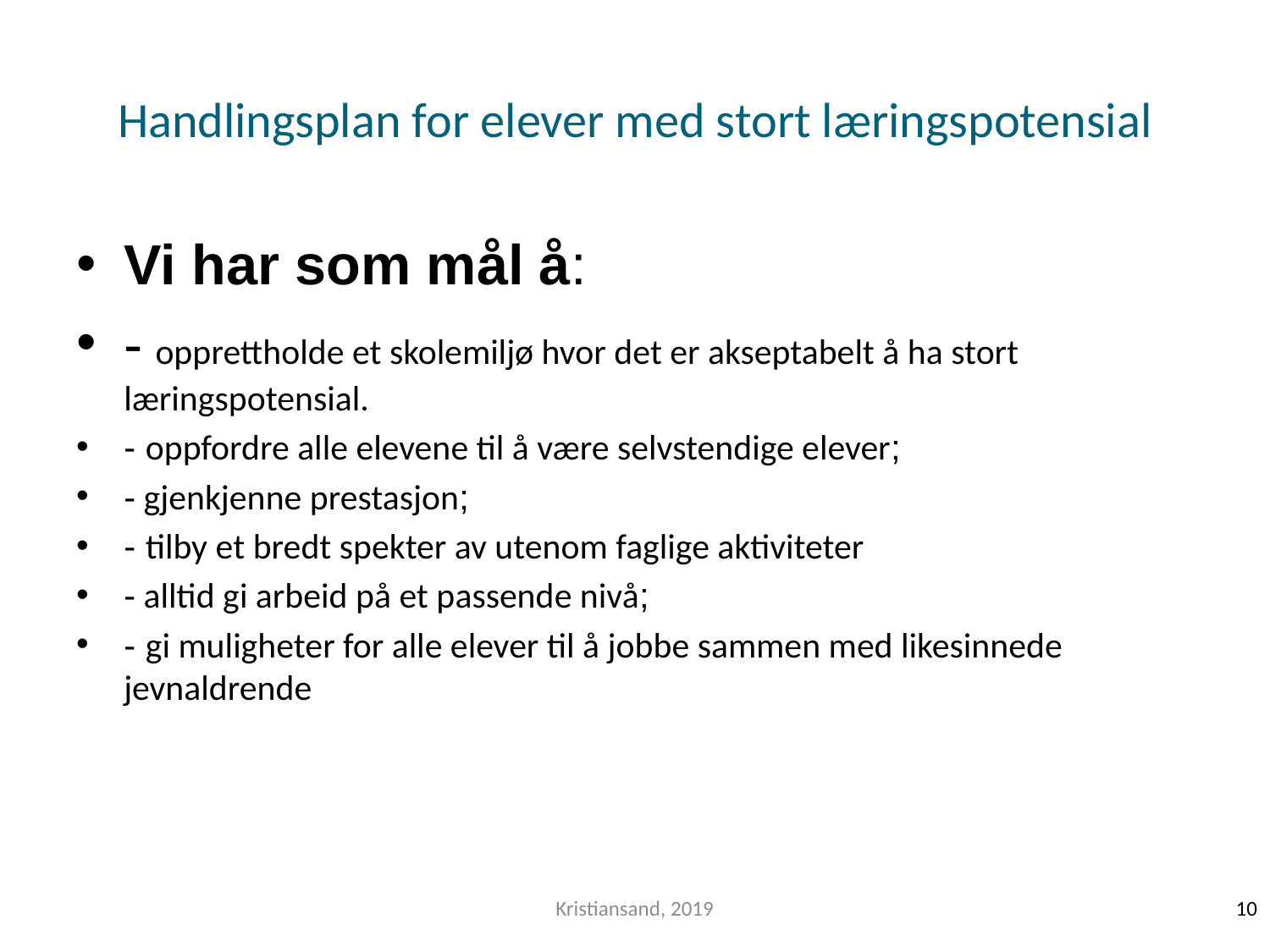

# Handlingsplan for elever med stort læringspotensial
Vi har som mål å:
- opprettholde et skolemiljø hvor det er akseptabelt å ha stort læringspotensial.
- oppfordre alle elevene til å være selvstendige elever;
- gjenkjenne prestasjon;
- tilby et bredt spekter av utenom faglige aktiviteter
- alltid gi arbeid på et passende nivå;
- gi muligheter for alle elever til å jobbe sammen med likesinnede jevnaldrende
Kristiansand, 2019
10